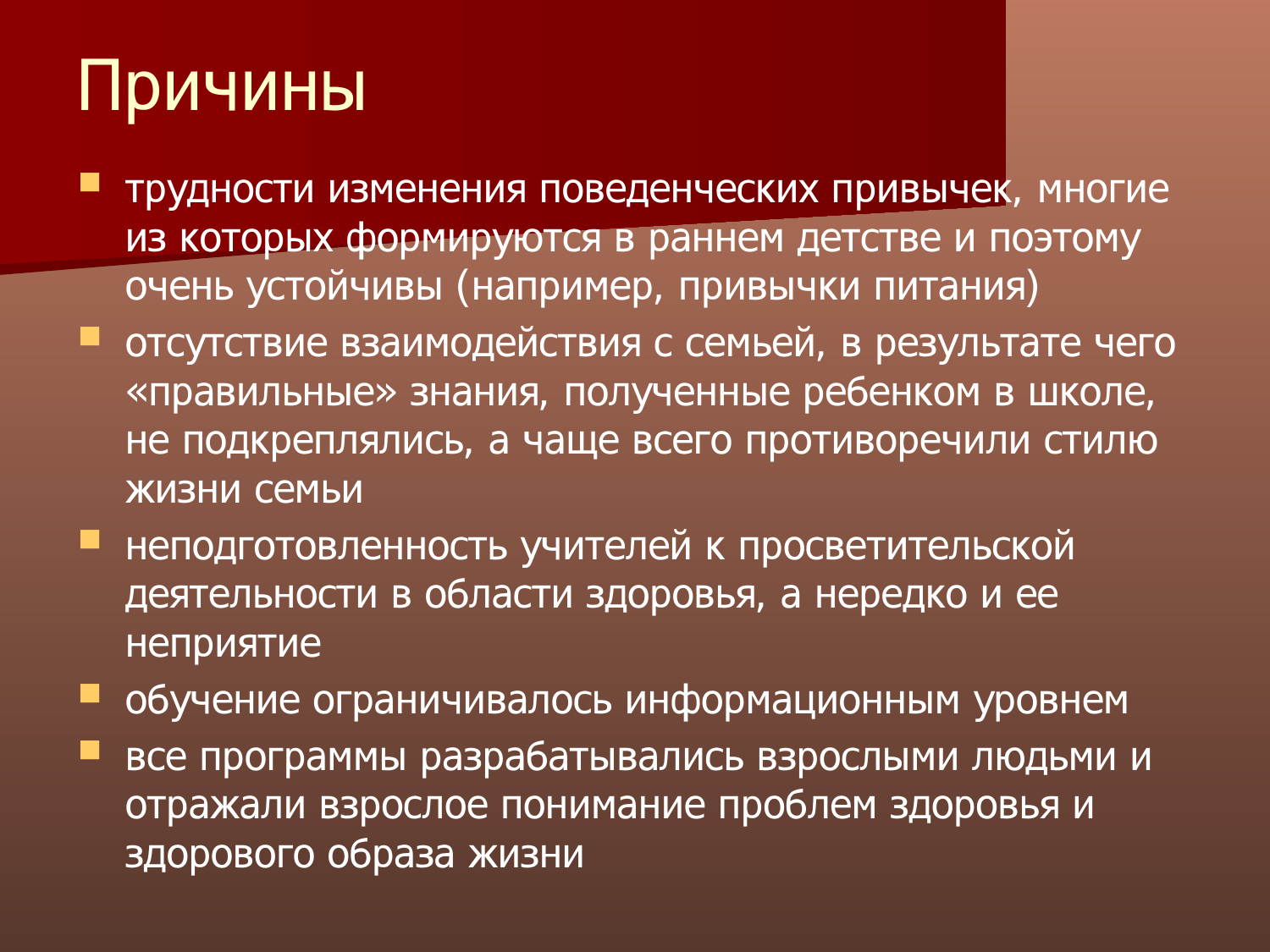

# Причины
трудности изменения поведенческих привычек, многие из которых формируются в раннем детстве и поэтому очень устойчивы (например, привычки питания)
отсутствие взаимодействия с семьей, в результате чего «правильные» знания, полученные ребенком в школе, не подкреплялись, а чаще всего противоречили стилю жизни семьи
неподготовленность учителей к просветительской деятельности в области здоровья, а нередко и ее неприятие
обучение ограничивалось информационным уровнем
все программы разрабатывались взрослыми людьми и отражали взрослое понимание проблем здоровья и здорового образа жизни